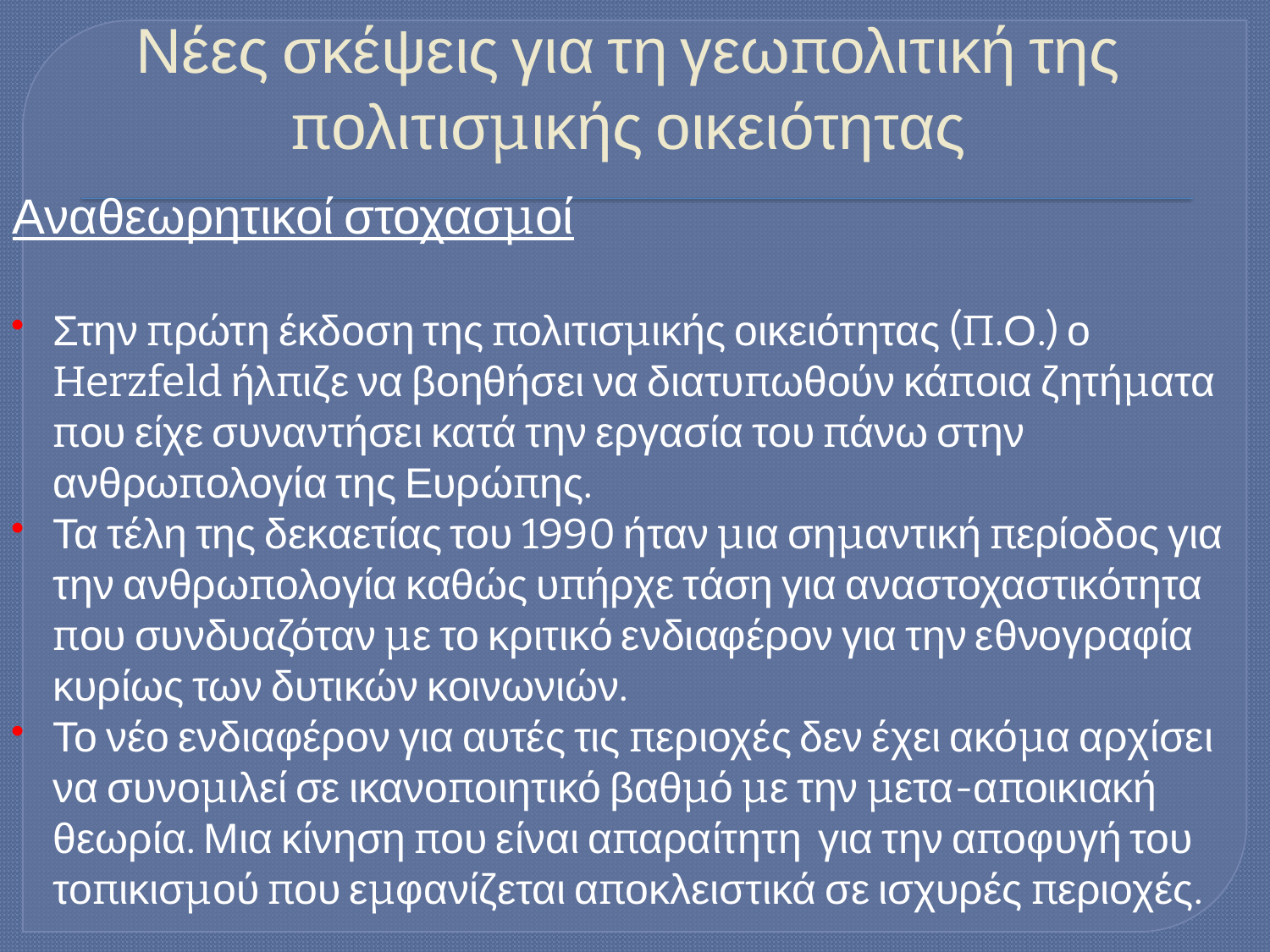

# Νέες σκέψεις για τη γεωπολιτική της πολιτισμικής οικειότητας
Αναθεωρητικοί στοχασμοί

Στην πρώτη έκδοση της πολιτισμικής οικειότητας (Π.Ο.) ο Herzfeld ήλπιζε να βοηθήσει να διατυπωθούν κάποια ζητήματα που είχε συναντήσει κατά την εργασία του πάνω στην ανθρωπολογία της Ευρώπης.
Τα τέλη της δεκαετίας του 1990 ήταν μια σημαντική περίοδος για την ανθρωπολογία καθώς υπήρχε τάση για αναστοχαστικότητα που συνδυαζόταν με το κριτικό ενδιαφέρον για την εθνογραφία κυρίως των δυτικών κοινωνιών.
Το νέο ενδιαφέρον για αυτές τις περιοχές δεν έχει ακόμα αρχίσει να συνομιλεί σε ικανοποιητικό βαθμό με την μετα-αποικιακή θεωρία. Μια κίνηση που είναι απαραίτητη  για την αποφυγή του τοπικισμού που εμφανίζεται αποκλειστικά σε ισχυρές περιοχές.